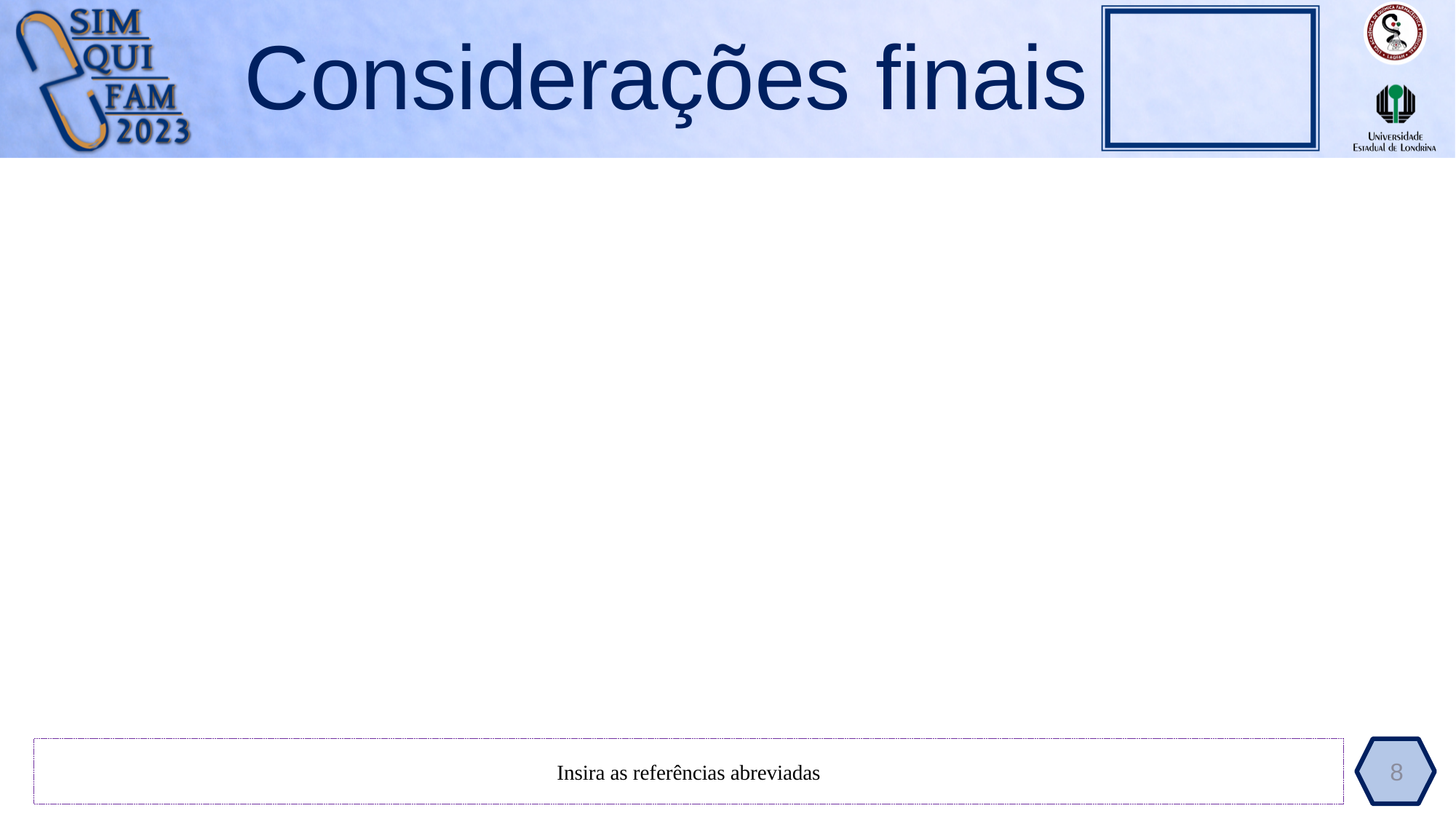

# Considerações finais

Insira as referências abreviadas
8